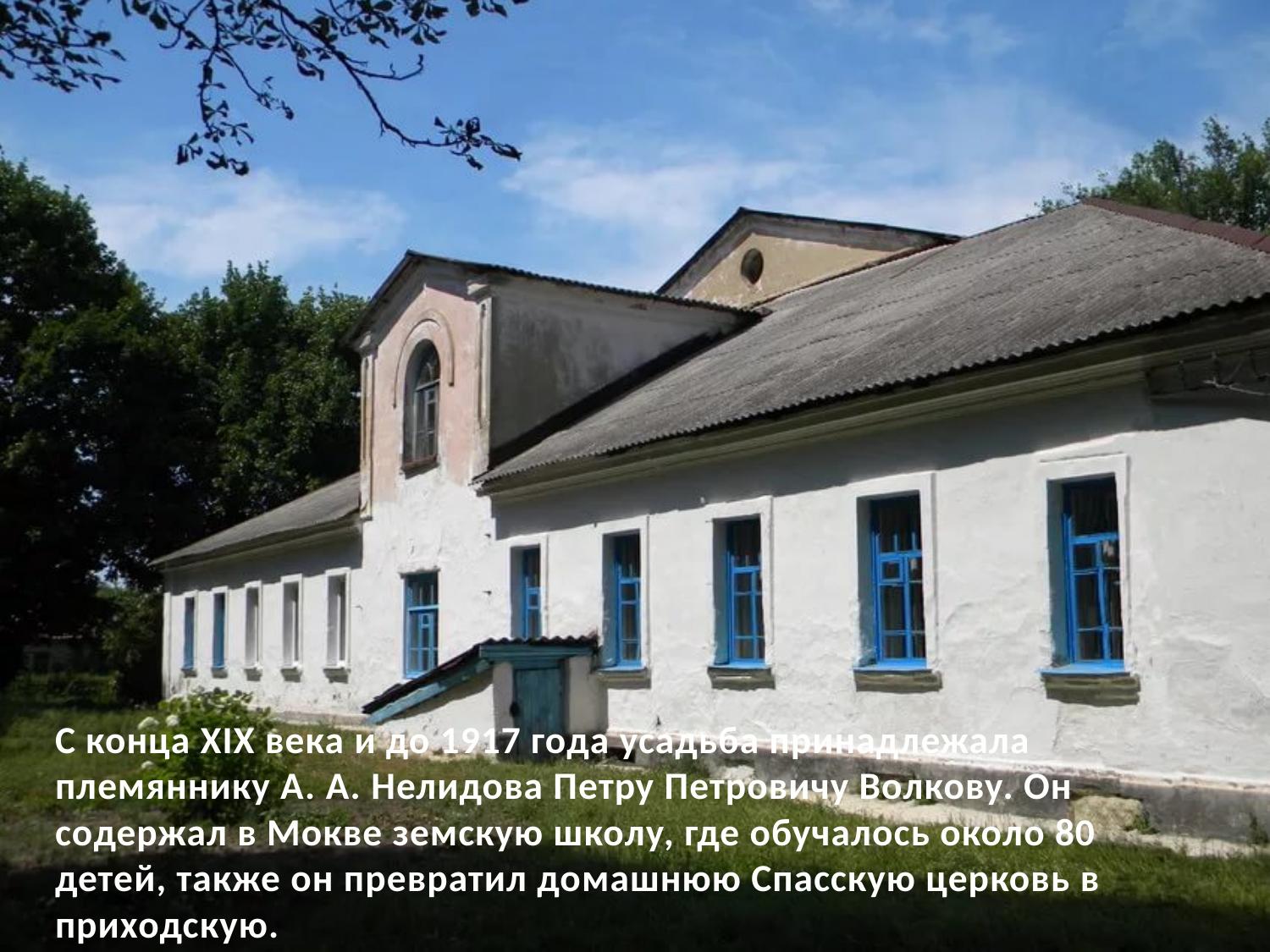

С конца XIX века и до 1917 года усадьба принадлежала племяннику А. А. Нелидова Петру Петровичу Волкову. Он содержал в Мокве земскую школу, где обучалось около 80 детей, также он превратил домашнюю Спасскую церковь в приходскую.